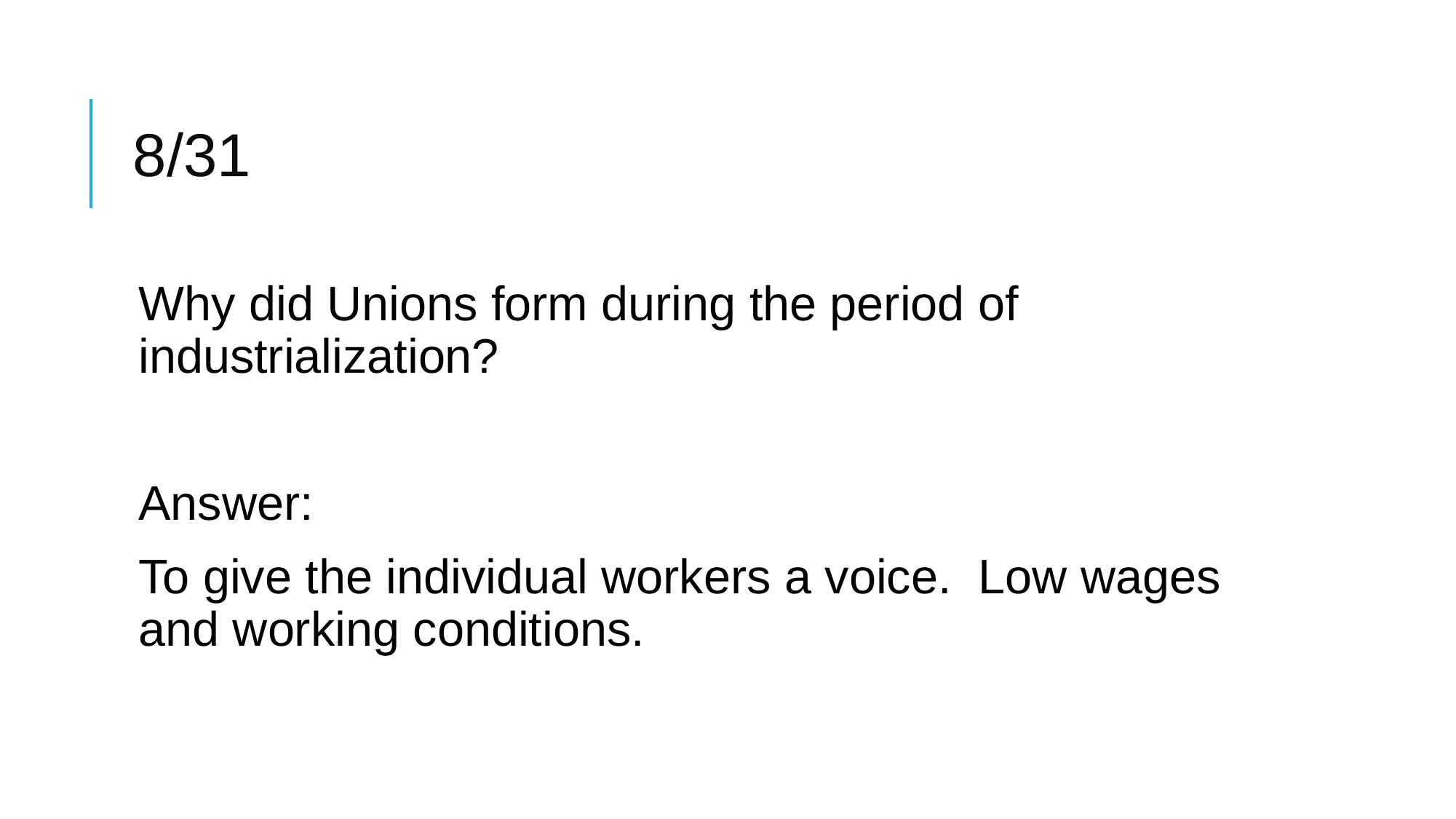

# 8/31
Why did Unions form during the period of industrialization?

Answer:
To give the individual workers a voice.  Low wages and working conditions.